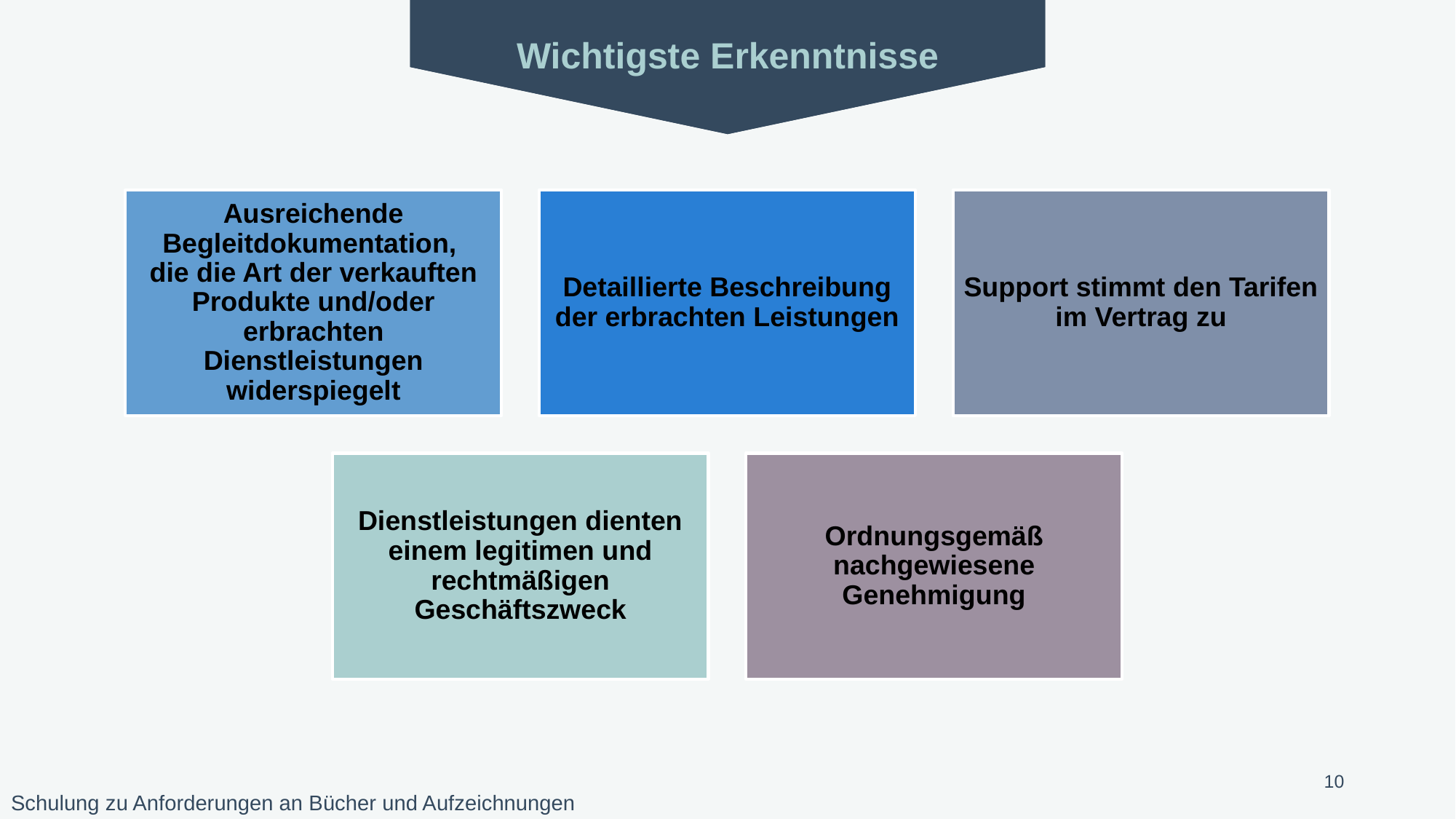

Wichtigste Erkenntnisse
Ausreichende Begleitdokumentation,
die die Art der verkauften Produkte und/oder erbrachten Dienstleistungen widerspiegelt
Detaillierte Beschreibung der erbrachten Leistungen
Support stimmt den Tarifen im Vertrag zu
Dienstleistungen dienten einem legitimen und rechtmäßigen Geschäftszweck
Ordnungsgemäß nachgewiesene Genehmigung
10